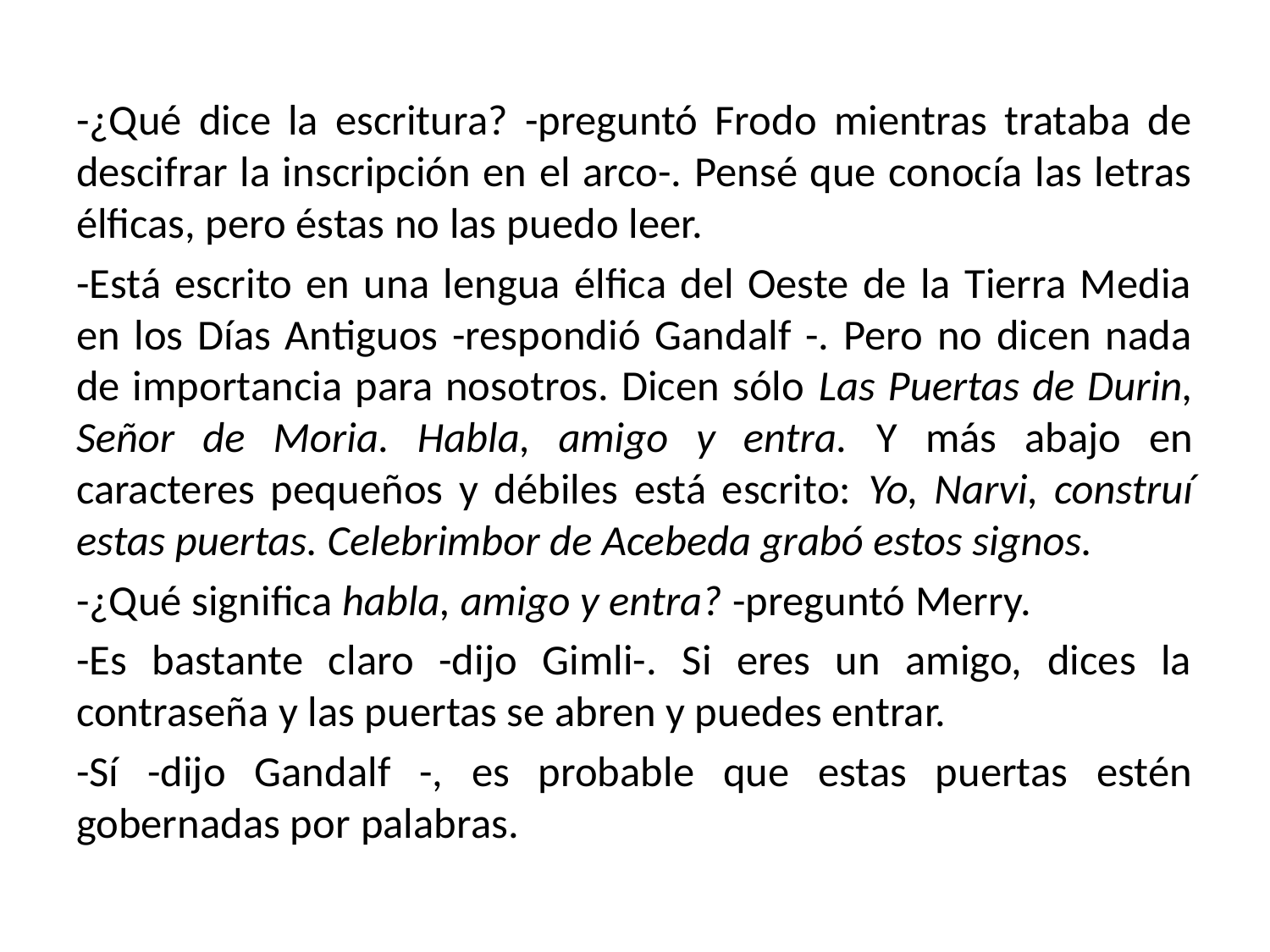

-¿Qué dice la escritura? -preguntó Frodo mientras trataba de descifrar la inscripción en el arco-. Pensé que conocía las letras élficas, pero éstas no las puedo leer.
-Está escrito en una lengua élfica del Oeste de la Tierra Media en los Días Antiguos -respondió Gandalf -. Pero no dicen nada de importancia para nosotros. Dicen sólo Las Puertas de Durin, Señor de Moria. Habla, amigo y entra. Y más abajo en caracteres pequeños y débiles está escrito: Yo, Narvi, construí estas puertas. Celebrimbor de Acebeda grabó estos signos.
-¿Qué significa habla, amigo y entra? -preguntó Merry.
-Es bastante claro -dijo Gimli-. Si eres un amigo, dices la contraseña y las puertas se abren y puedes entrar.
-Sí -dijo Gandalf -, es probable que estas puertas estén gobernadas por palabras.